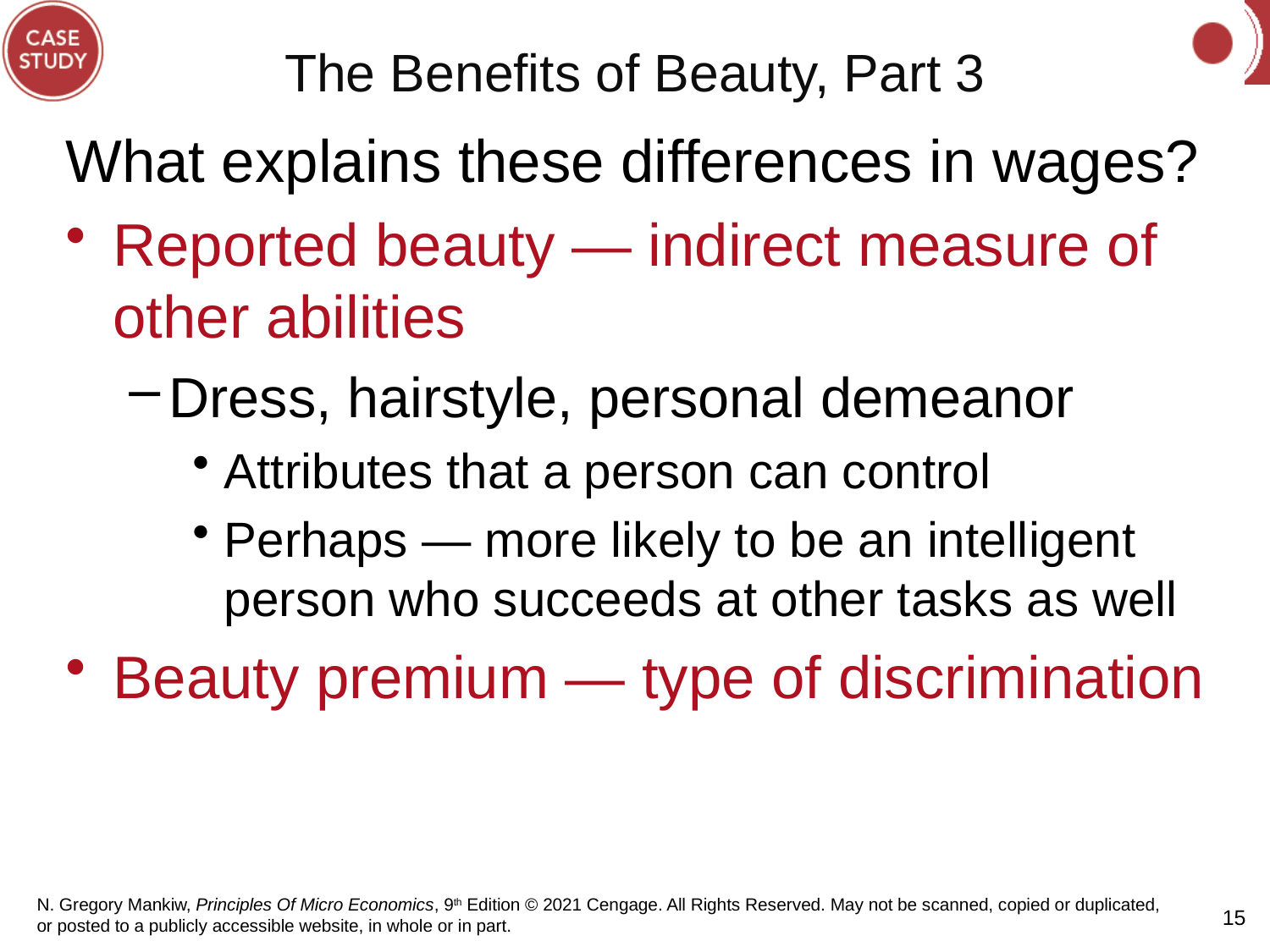

# The Benefits of Beauty, Part 3
What explains these differences in wages?
Reported beauty — indirect measure of other abilities
Dress, hairstyle, personal demeanor
Attributes that a person can control
Perhaps — more likely to be an intelligent person who succeeds at other tasks as well
Beauty premium — type of discrimination
15